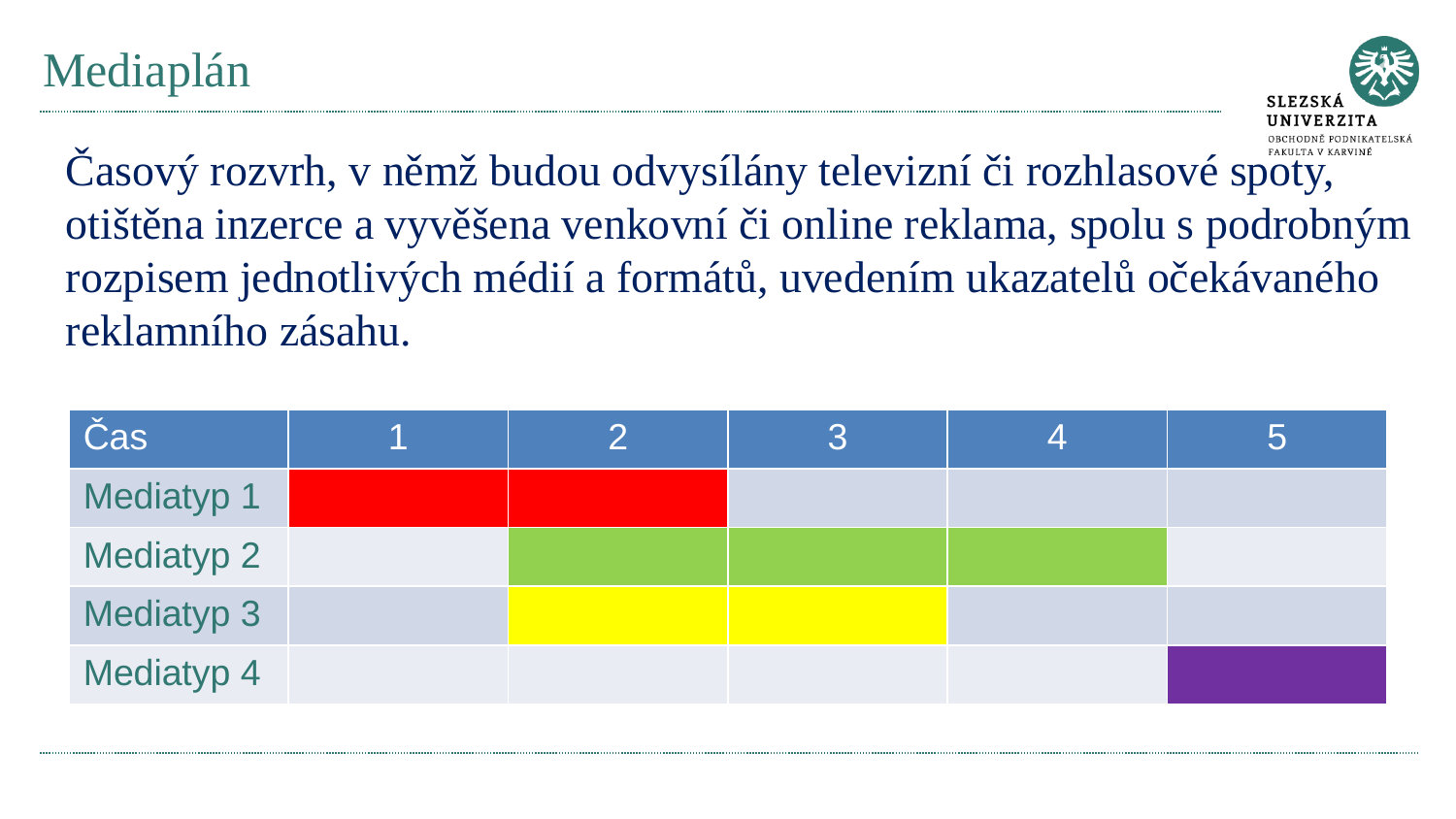

# Mediaplán
Časový rozvrh, v němž budou odvysílány televizní či rozhlasové spoty, otištěna inzerce a vyvěšena venkovní či online reklama, spolu s podrobným rozpisem jednotlivých médií a formátů, uvedením ukazatelů očekávaného reklamního zásahu.
| Čas | 1 | 2 | 3 | 4 | 5 |
| --- | --- | --- | --- | --- | --- |
| Mediatyp 1 |  |  |  |  |  |
| Mediatyp 2 |  |  |  |  |  |
| Mediatyp 3 |  |  |  |  |  |
| Mediatyp 4 |  |  |  |  |  |